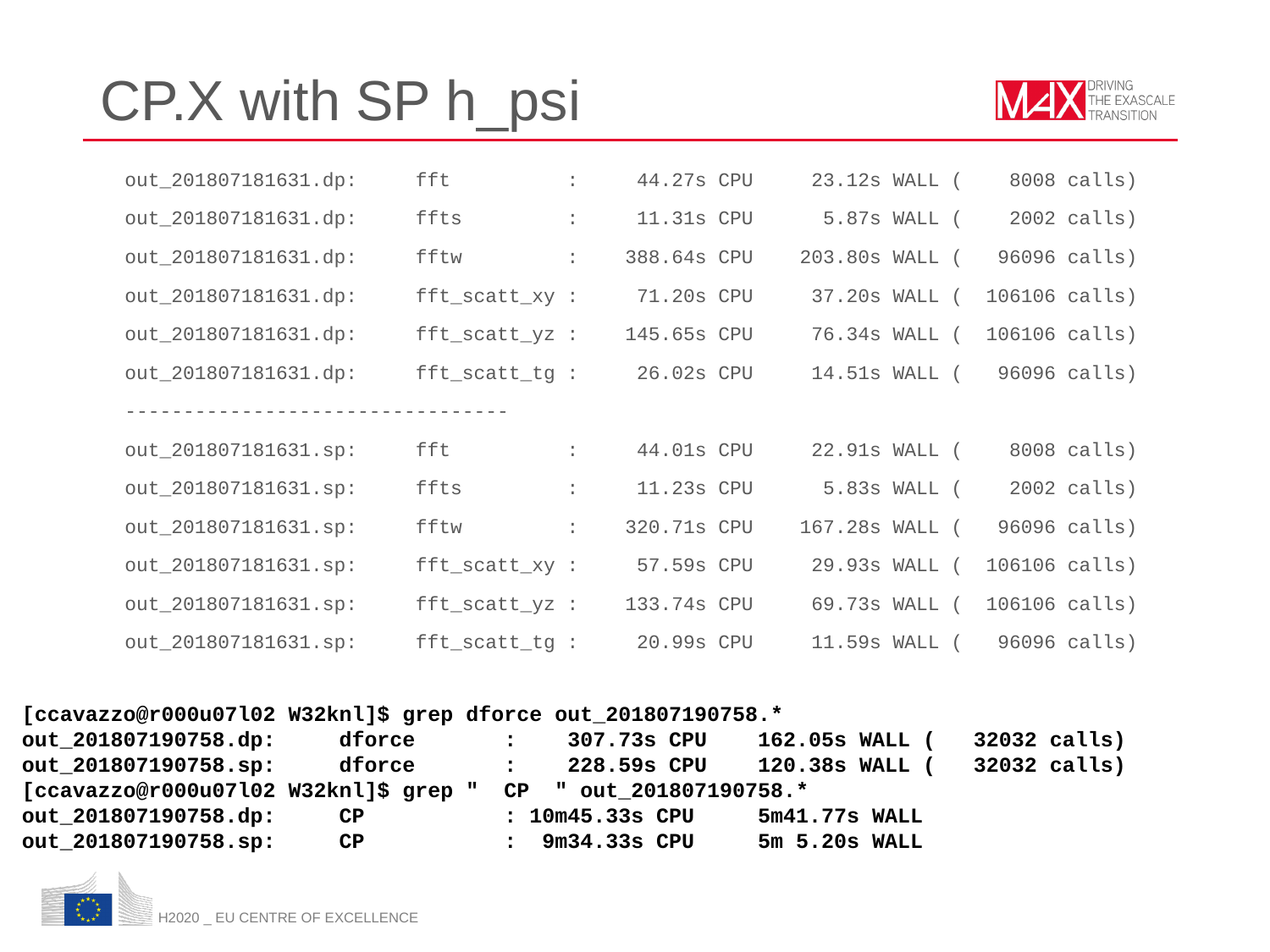

# CP.X with SP h_psi
out_201807181631.dp:     fft          :     44.27s CPU     23.12s WALL (    8008 calls)
out_201807181631.dp:     ffts         :     11.31s CPU      5.87s WALL (    2002 calls)
out_201807181631.dp:     fftw         :    388.64s CPU    203.80s WALL (   96096 calls)
out_201807181631.dp:     fft_scatt_xy :     71.20s CPU     37.20s WALL (  106106 calls)
out_201807181631.dp:     fft_scatt_yz :    145.65s CPU     76.34s WALL (  106106 calls)
out_201807181631.dp:     fft_scatt_tg :     26.02s CPU     14.51s WALL (   96096 calls)
---------------------------------
out_201807181631.sp:     fft          :     44.01s CPU     22.91s WALL (    8008 calls)
out_201807181631.sp:     ffts         :     11.23s CPU      5.83s WALL (    2002 calls)
out_201807181631.sp:     fftw         :    320.71s CPU    167.28s WALL (   96096 calls)
out_201807181631.sp:     fft_scatt_xy :     57.59s CPU     29.93s WALL (  106106 calls)
out_201807181631.sp:     fft_scatt_yz :    133.74s CPU     69.73s WALL (  106106 calls)
out_201807181631.sp:     fft_scatt_tg :     20.99s CPU     11.59s WALL (   96096 calls)

[ccavazzo@r000u07l02 W32knl]$ grep dforce out_201807190758.*
out_201807190758.dp:     dforce       :    307.73s CPU    162.05s WALL (   32032 calls)
out_201807190758.sp:     dforce       :    228.59s CPU    120.38s WALL (   32032 calls)
[ccavazzo@r000u07l02 W32knl]$ grep "  CP  " out_201807190758.*
out_201807190758.dp:     CP           : 10m45.33s CPU     5m41.77s WALL
out_201807190758.sp:     CP           :  9m34.33s CPU     5m 5.20s WALL